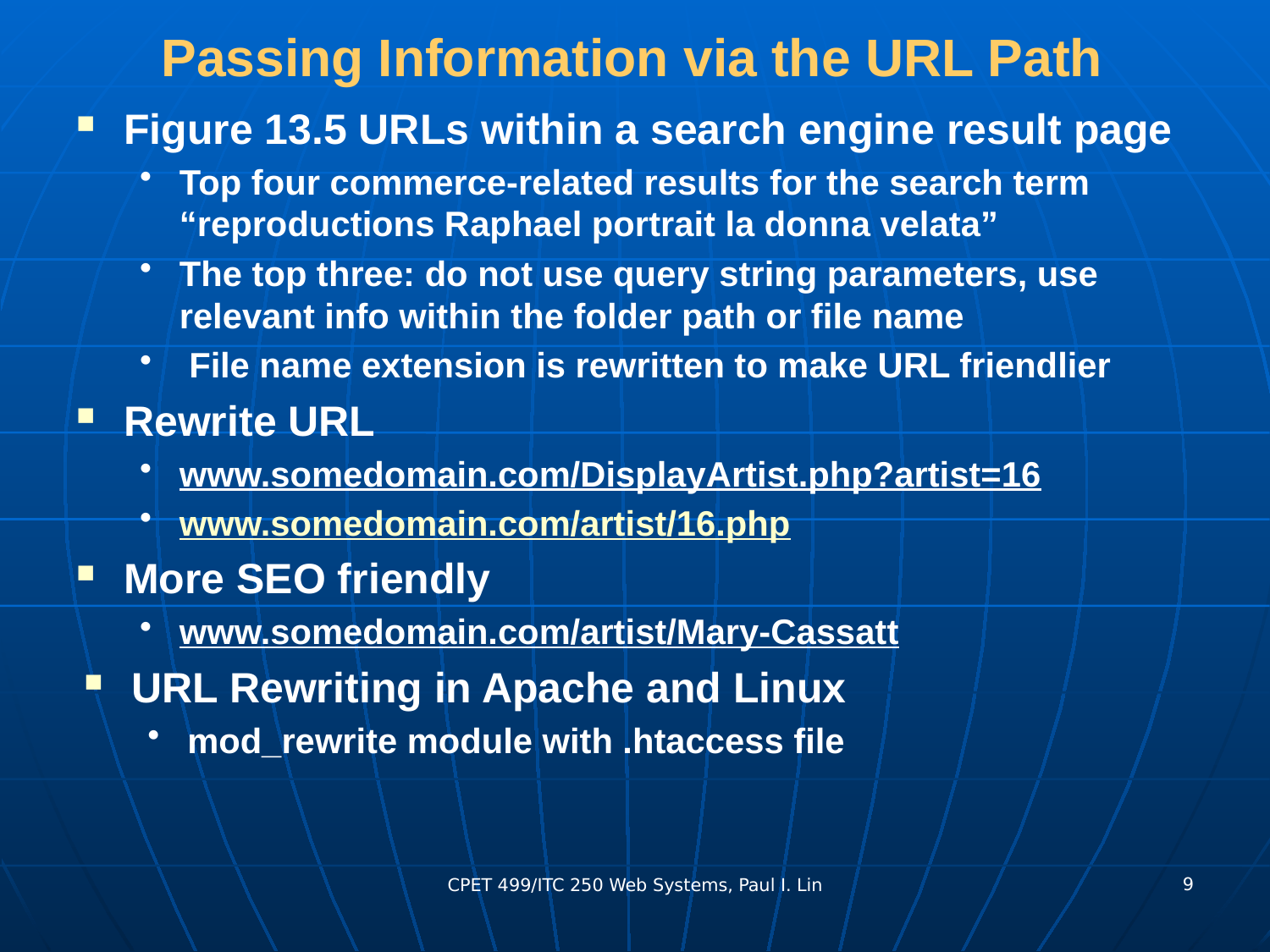

# Passing Information via the URL Path
Figure 13.5 URLs within a search engine result page
Top four commerce-related results for the search term “reproductions Raphael portrait la donna velata”
The top three: do not use query string parameters, use relevant info within the folder path or file name
 File name extension is rewritten to make URL friendlier
Rewrite URL
www.somedomain.com/DisplayArtist.php?artist=16
www.somedomain.com/artist/16.php
More SEO friendly
www.somedomain.com/artist/Mary-Cassatt
URL Rewriting in Apache and Linux
mod_rewrite module with .htaccess file
9
CPET 499/ITC 250 Web Systems, Paul I. Lin